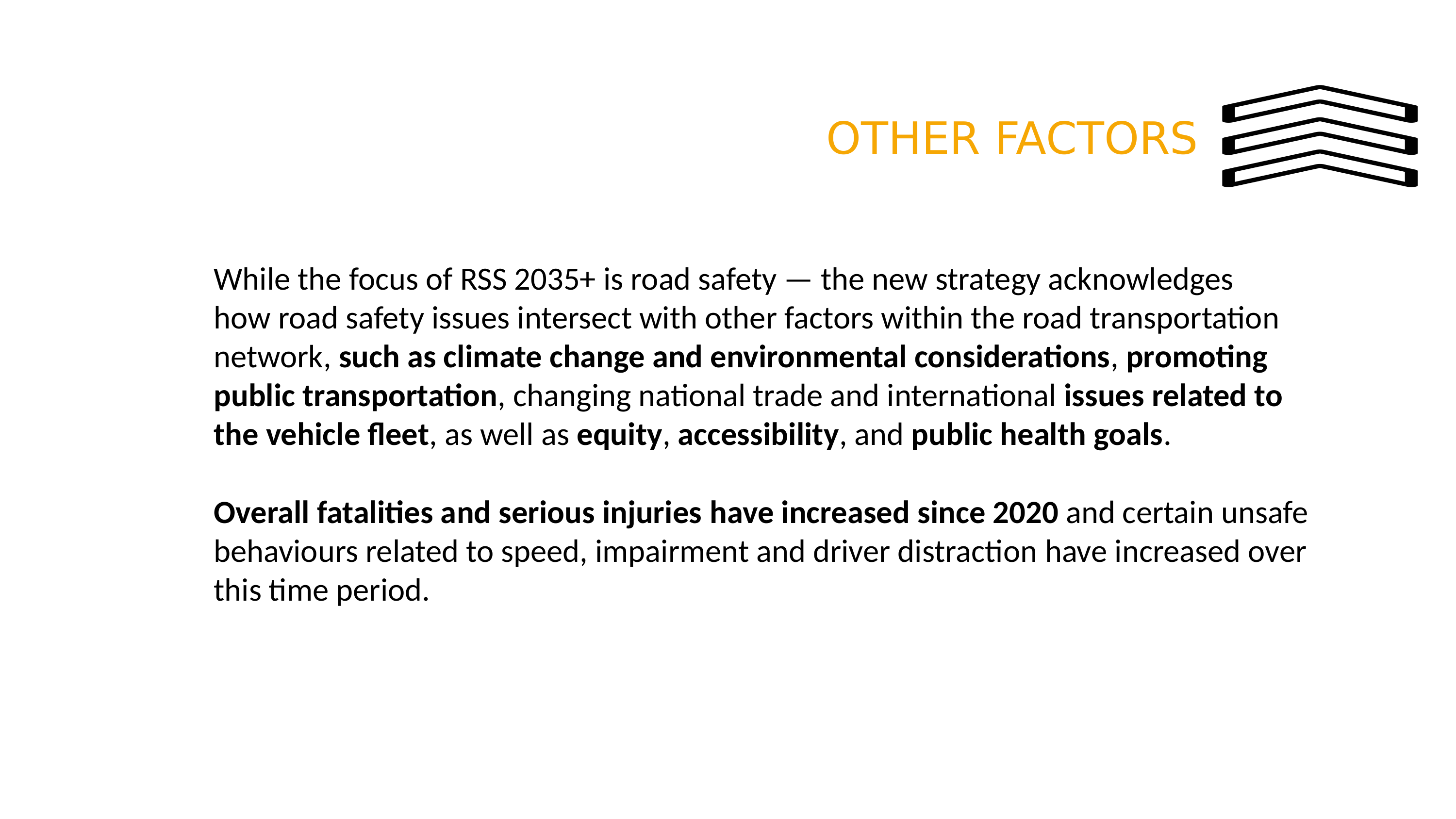

OTHER FACTORS

While the focus of RSS 2035+ is road safety — the new strategy acknowledges how road safety issues intersect with other factors within the road transportation network, such as climate change and environmental considerations, promoting public transportation, changing national trade and international issues related to the vehicle fleet, as well as equity, accessibility, and public health goals.

Overall fatalities and serious injuries have increased since 2020 and certain unsafe behaviours related to speed, impairment and driver distraction have increased over this time period.